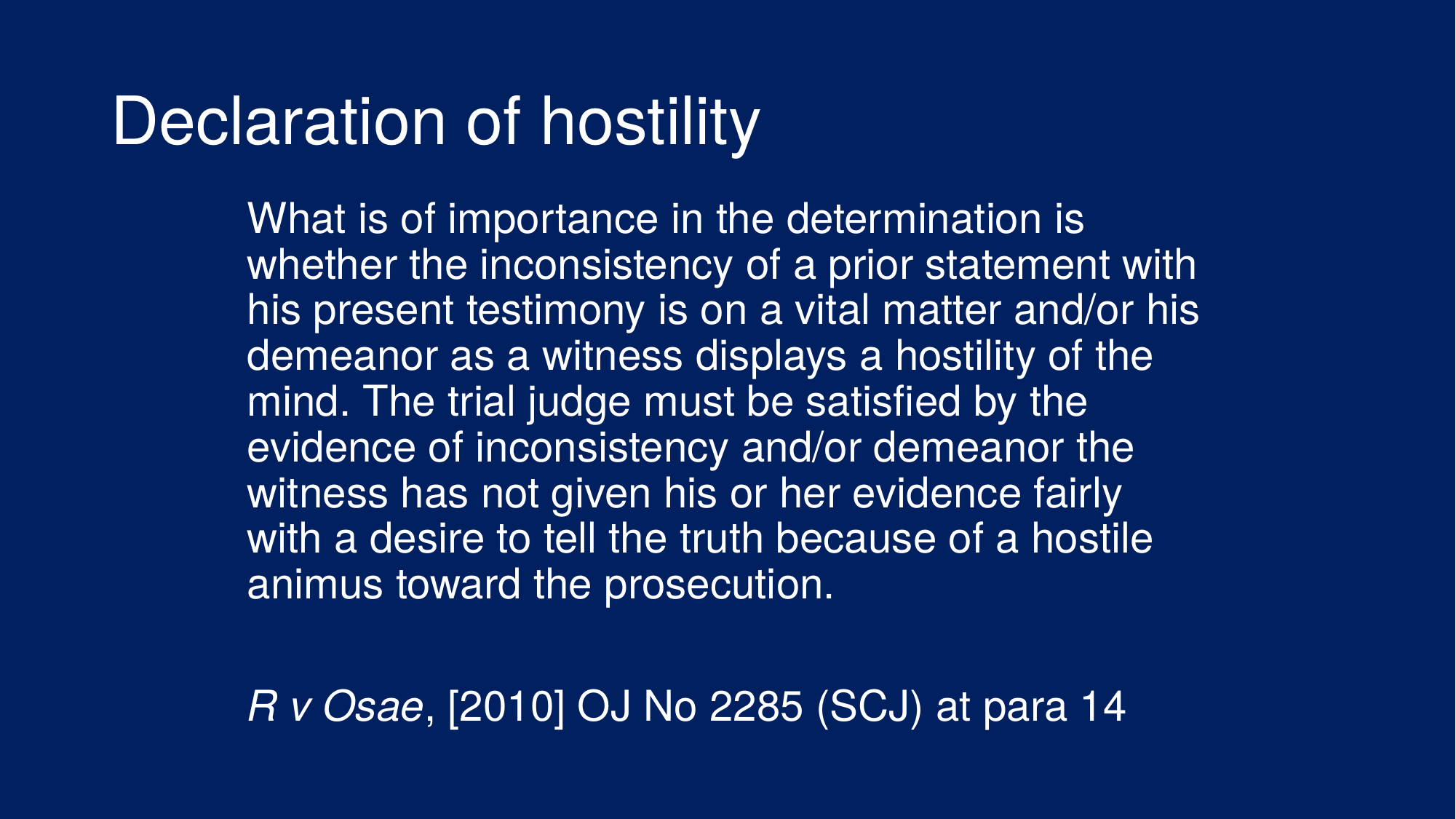

# Declaration of hostility
What is of importance in the determination is whether the inconsistency of a prior statement with his present testimony is on a vital matter and/or his demeanor as a witness displays a hostility of the mind. The trial judge must be satisfied by the evidence of inconsistency and/or demeanor the witness has not given his or her evidence fairly with a desire to tell the truth because of a hostile animus toward the prosecution.

R v Osae, [2010] OJ No 2285 (SCJ) at para 14